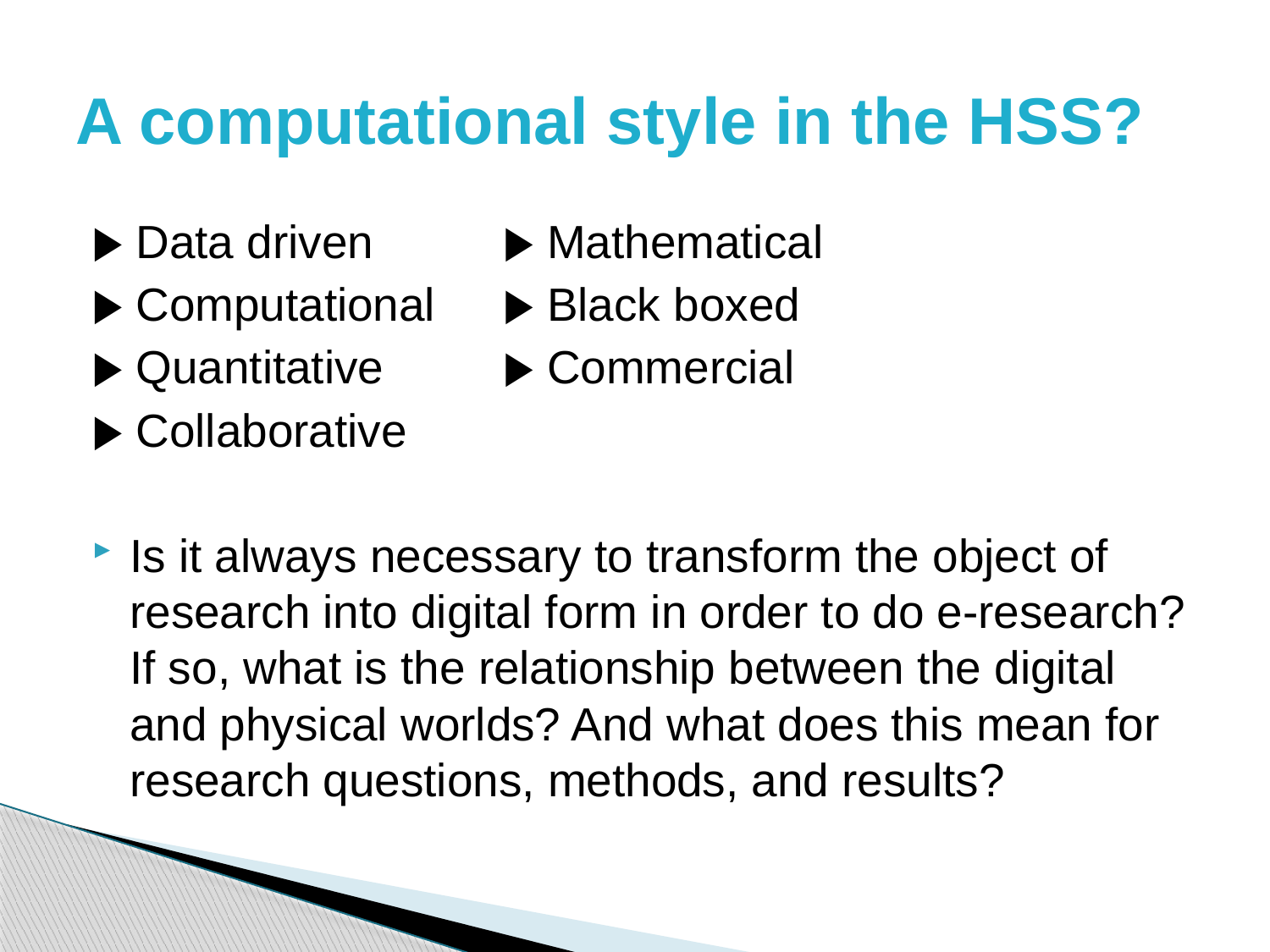

# A computational style in the HSS?
▶ Data driven 			▶ Mathematical
▶ Computational			▶ Black boxed
▶ Quantitative			▶ Commercial
▶ Collaborative

Is it always necessary to transform the object of research into digital form in order to do e-research? If so, what is the relationship between the digital and physical worlds? And what does this mean for research questions, methods, and results?